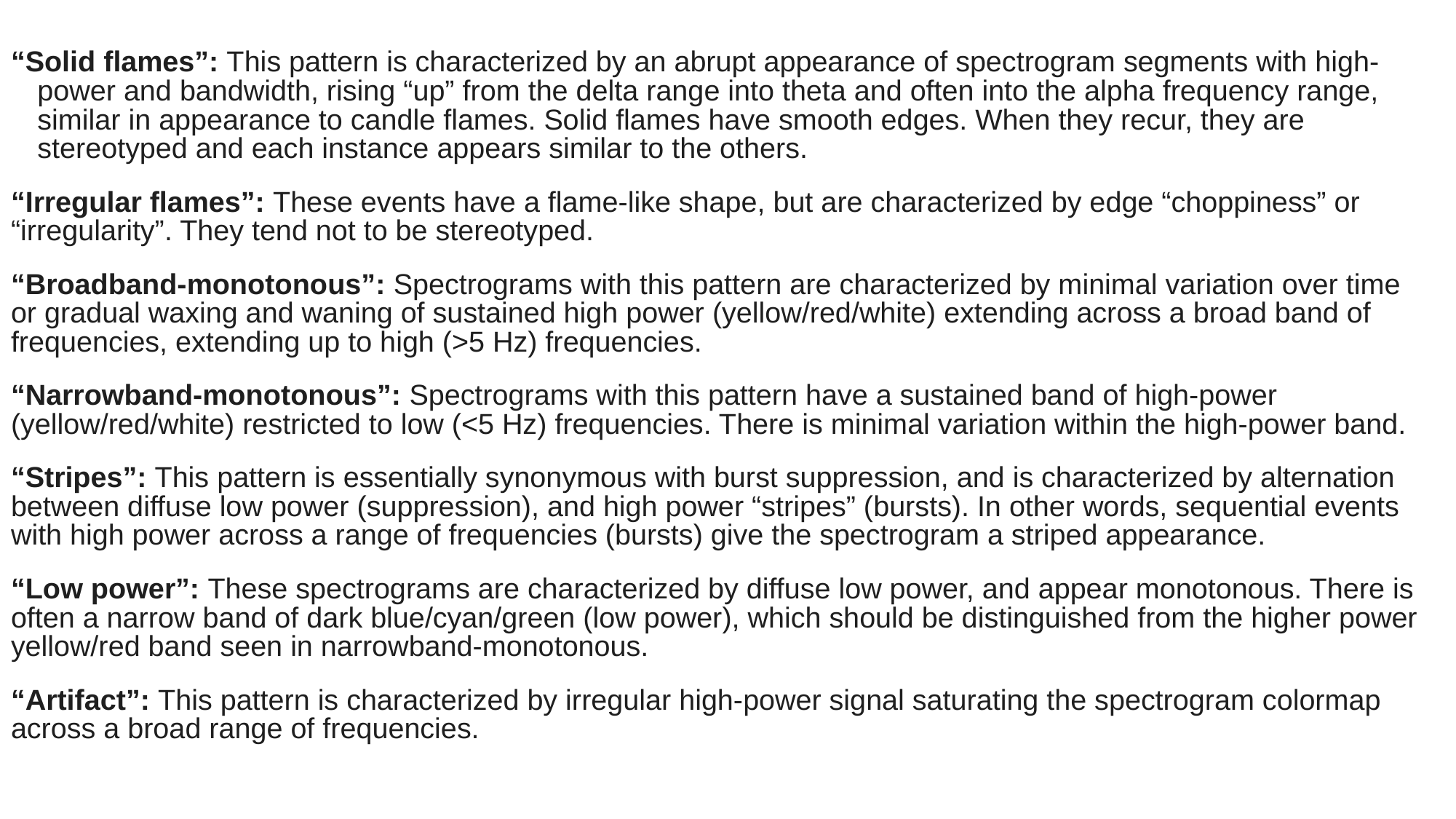

“Solid flames”: This pattern is characterized by an abrupt appearance of spectrogram segments with high-power and bandwidth, rising “up” from the delta range into theta and often into the alpha frequency range, similar in appearance to candle flames. Solid flames have smooth edges. When they recur, they are stereotyped and each instance appears similar to the others.
“Irregular flames”: These events have a flame-like shape, but are characterized by edge “choppiness” or “irregularity”. They tend not to be stereotyped.
“Broadband-monotonous”: Spectrograms with this pattern are characterized by minimal variation over time or gradual waxing and waning of sustained high power (yellow/red/white) extending across a broad band of frequencies, extending up to high (>5 Hz) frequencies.
“Narrowband-monotonous”: Spectrograms with this pattern have a sustained band of high-power (yellow/red/white) restricted to low (<5 Hz) frequencies. There is minimal variation within the high-power band.
“Stripes”: This pattern is essentially synonymous with burst suppression, and is characterized by alternation between diffuse low power (suppression), and high power “stripes” (bursts). In other words, sequential events with high power across a range of frequencies (bursts) give the spectrogram a striped appearance.
“Low power”: These spectrograms are characterized by diffuse low power, and appear monotonous. There is often a narrow band of dark blue/cyan/green (low power), which should be distinguished from the higher power yellow/red band seen in narrowband-monotonous.
“Artifact”: This pattern is characterized by irregular high-power signal saturating the spectrogram colormap across a broad range of frequencies.